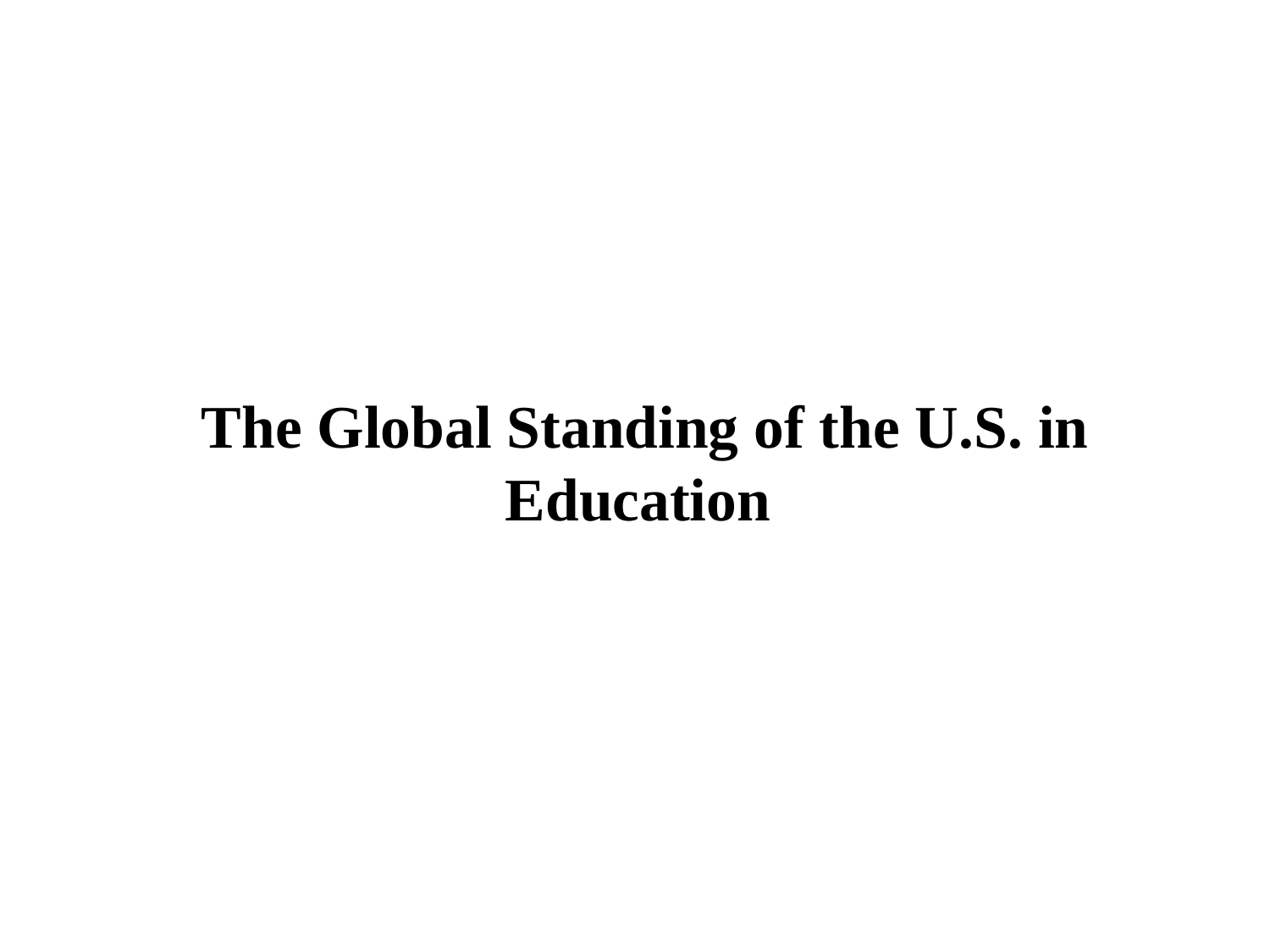

# The Global Standing of the U.S. in Education